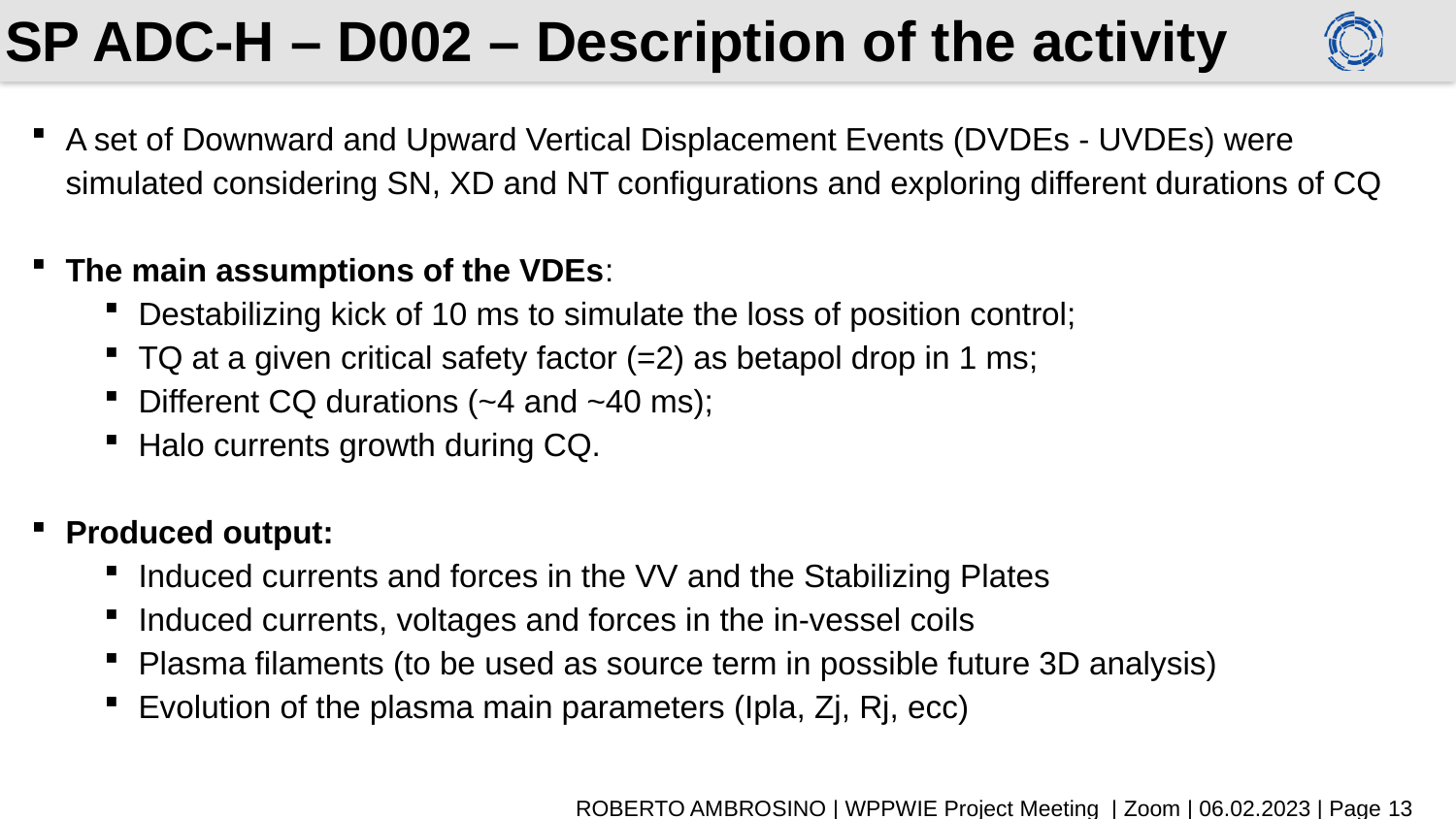

# SP ADC-H – D002 – Description of the activity
A set of Downward and Upward Vertical Displacement Events (DVDEs - UVDEs) were simulated considering SN, XD and NT configurations and exploring different durations of CQ

The main assumptions of the VDEs:
Destabilizing kick of 10 ms to simulate the loss of position control;
TQ at a given critical safety factor (=2) as betapol drop in 1 ms;
Different CQ durations (~4 and ~40 ms);
Halo currents growth during CQ.

Produced output:
Induced currents and forces in the VV and the Stabilizing Plates
Induced currents, voltages and forces in the in-vessel coils
Plasma filaments (to be used as source term in possible future 3D analysis)
Evolution of the plasma main parameters (Ipla, Zj, Rj, ecc)
ROBERTO AMBROSINO | WPPWIE Project Meeting  | Zoom | 06.02.2023 | Page 13